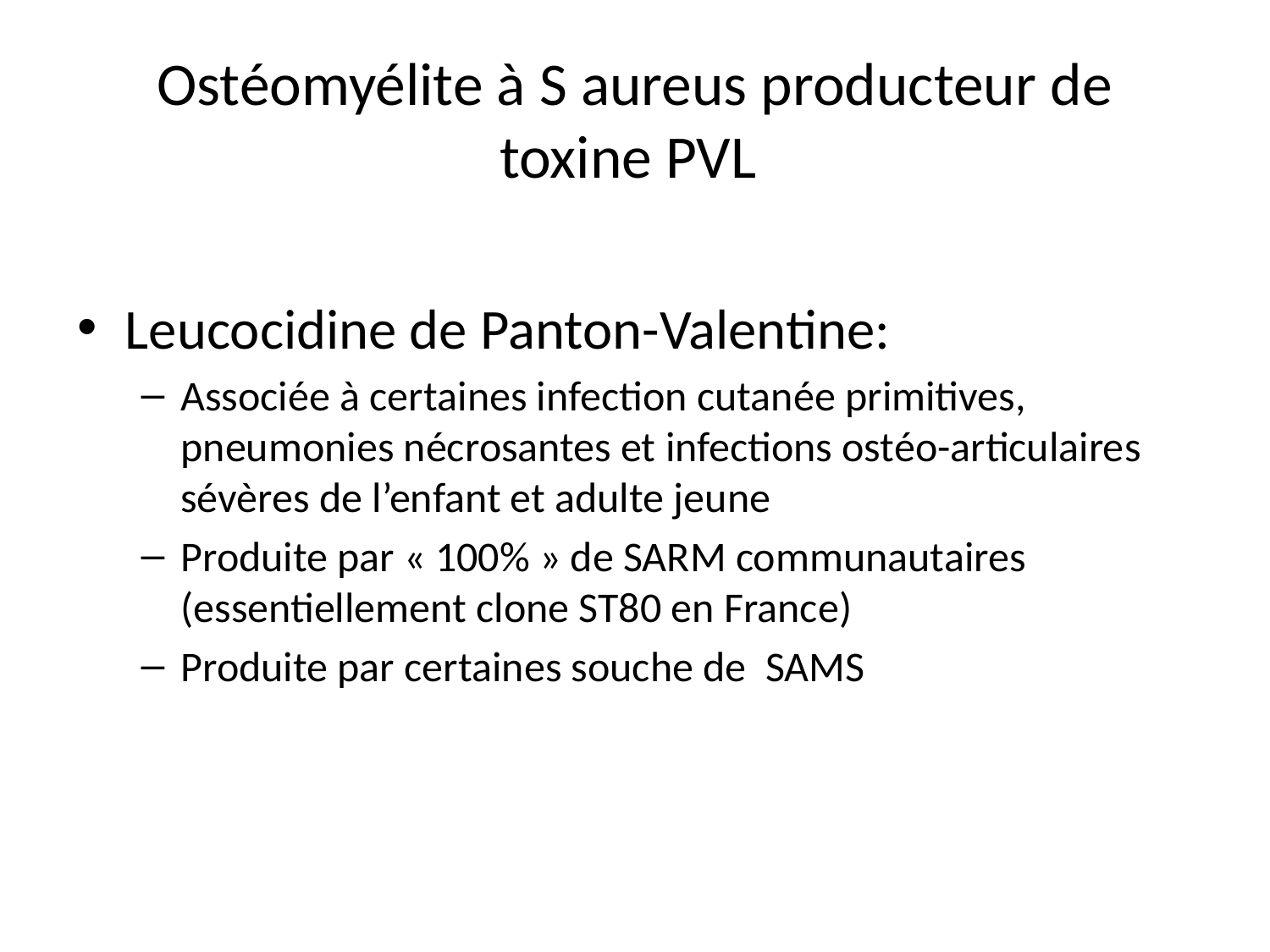

# Ostéomyélite à S aureus producteur de toxine PVL
Leucocidine de Panton-Valentine:
Associée à certaines infection cutanée primitives, pneumonies nécrosantes et infections ostéo-articulaires sévères de l’enfant et adulte jeune
Produite par « 100% » de SARM communautaires (essentiellement clone ST80 en France)
Produite par certaines souche de  SAMS